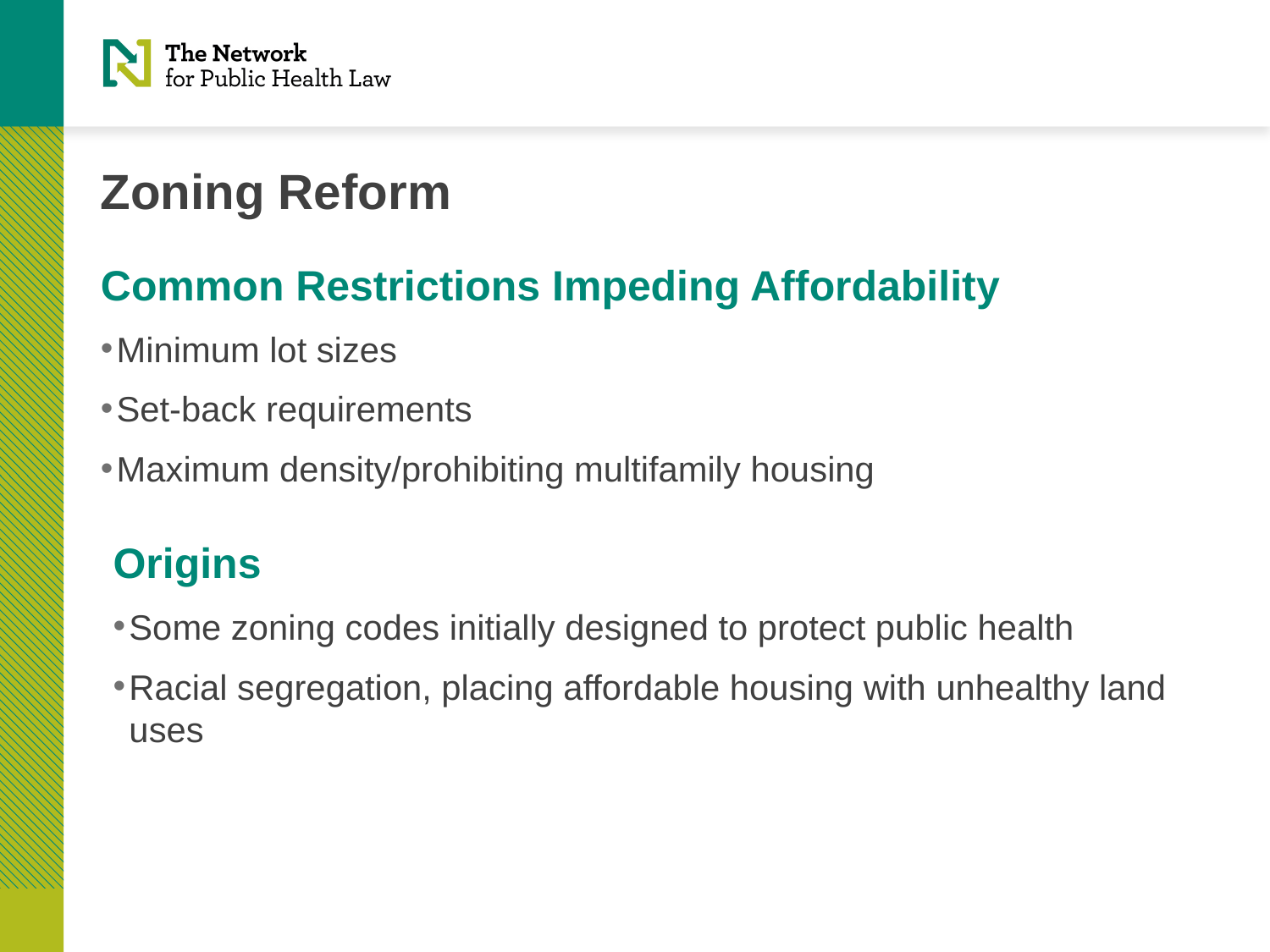

# Zoning Reform
Common Restrictions Impeding Affordability
Minimum lot sizes
Set-back requirements
Maximum density/prohibiting multifamily housing
Origins
Some zoning codes initially designed to protect public health
Racial segregation, placing affordable housing with unhealthy land uses